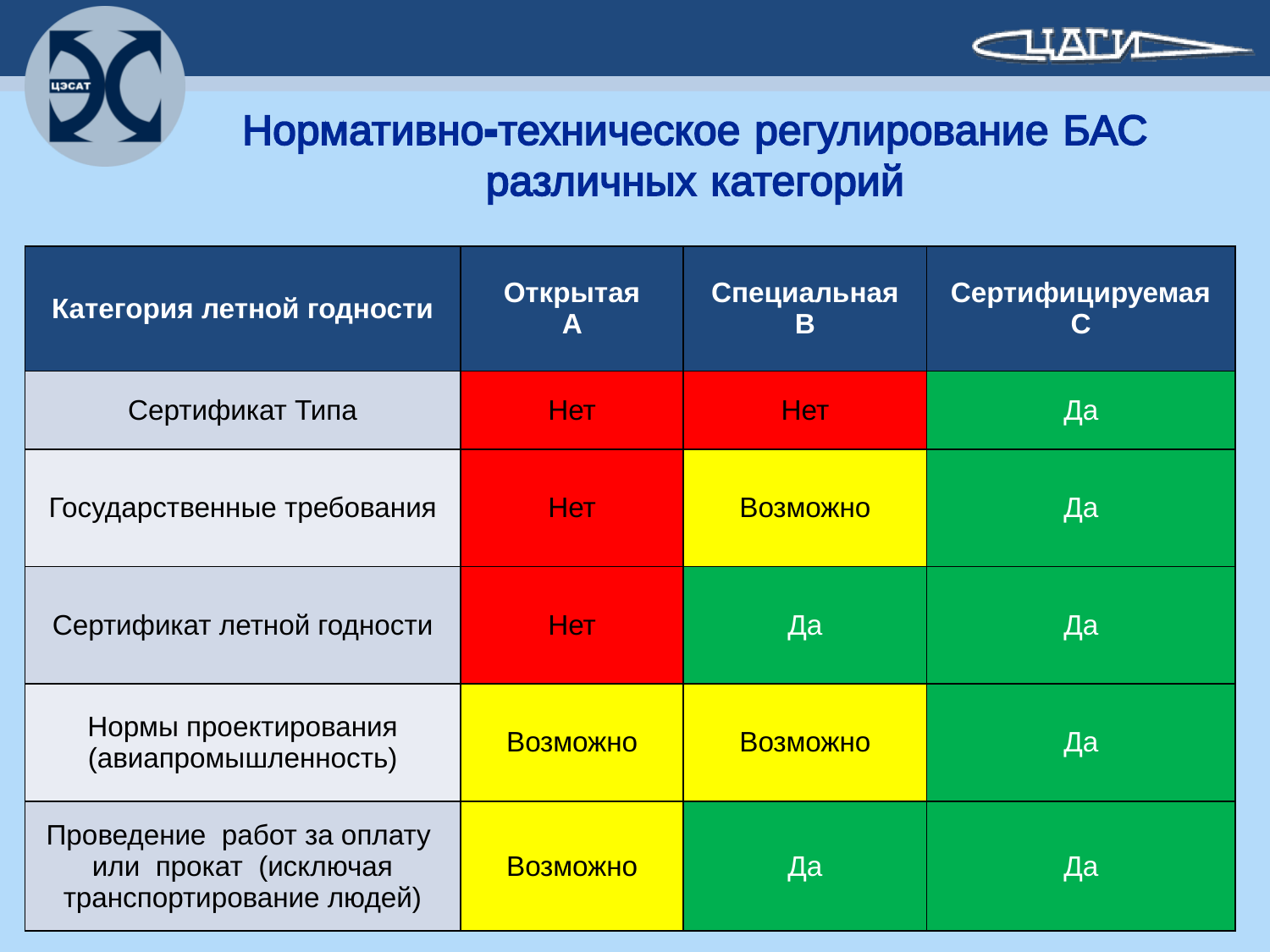

Нормативно-техническое регулирование БАС различных категорий
| Категория летной годности | Открытая A | Специальная B | Сертифицируемая C |
| --- | --- | --- | --- |
| Сертификат Типа | Нет | Нет | Да |
| Государственные требования | Нет | Возможно | Да |
| Сертификат летной годности | Нет | Да | Да |
| Нормы проектирования (авиапромышленность) | Возможно | Возможно | Да |
| Проведение работ за оплату или прокат (исключая транспортирование людей) | Возможно | Да | Да |